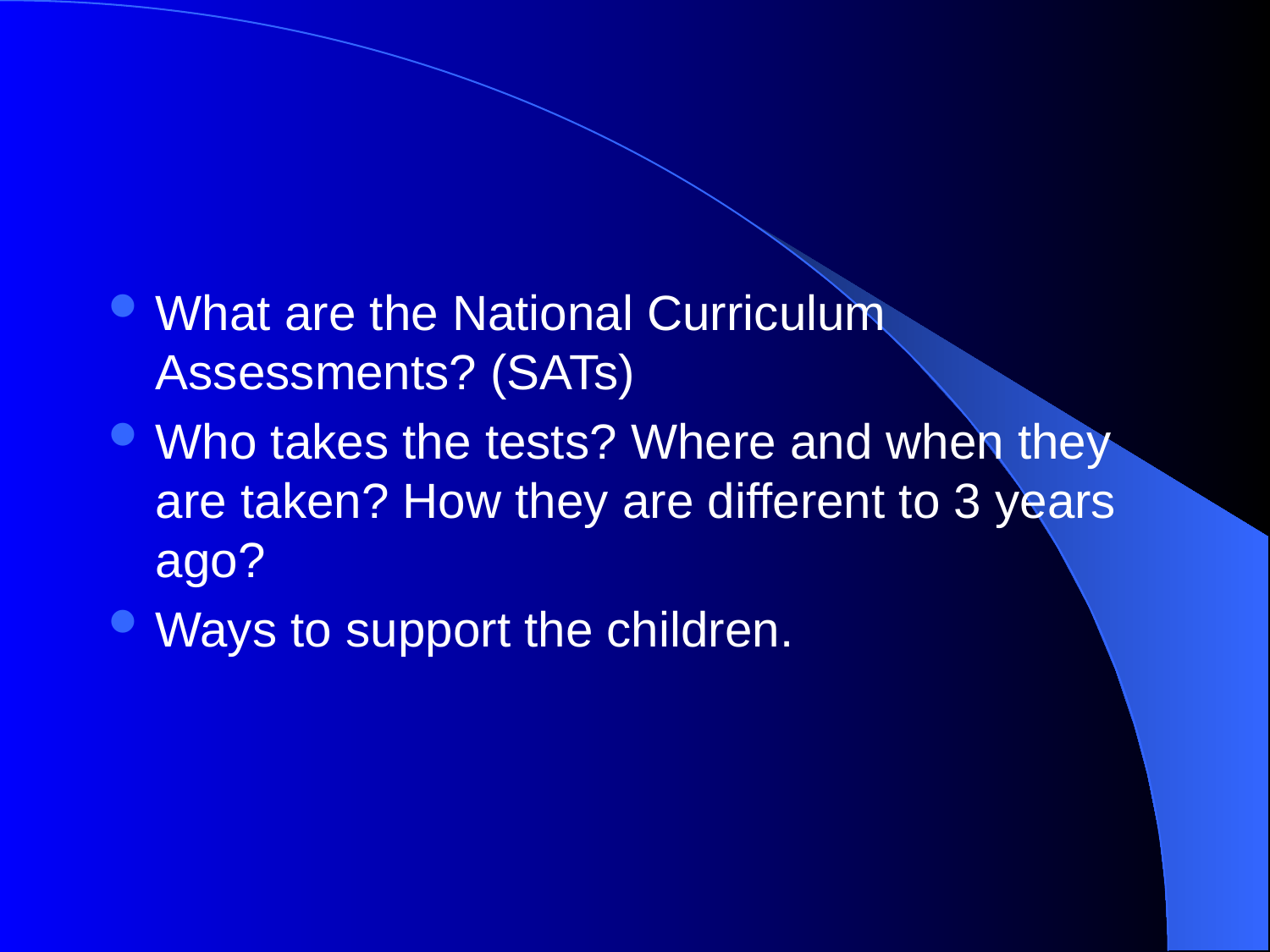

#
What are the National Curriculum Assessments? (SATs)
Who takes the tests? Where and when they are taken? How they are different to 3 years ago?
Ways to support the children.